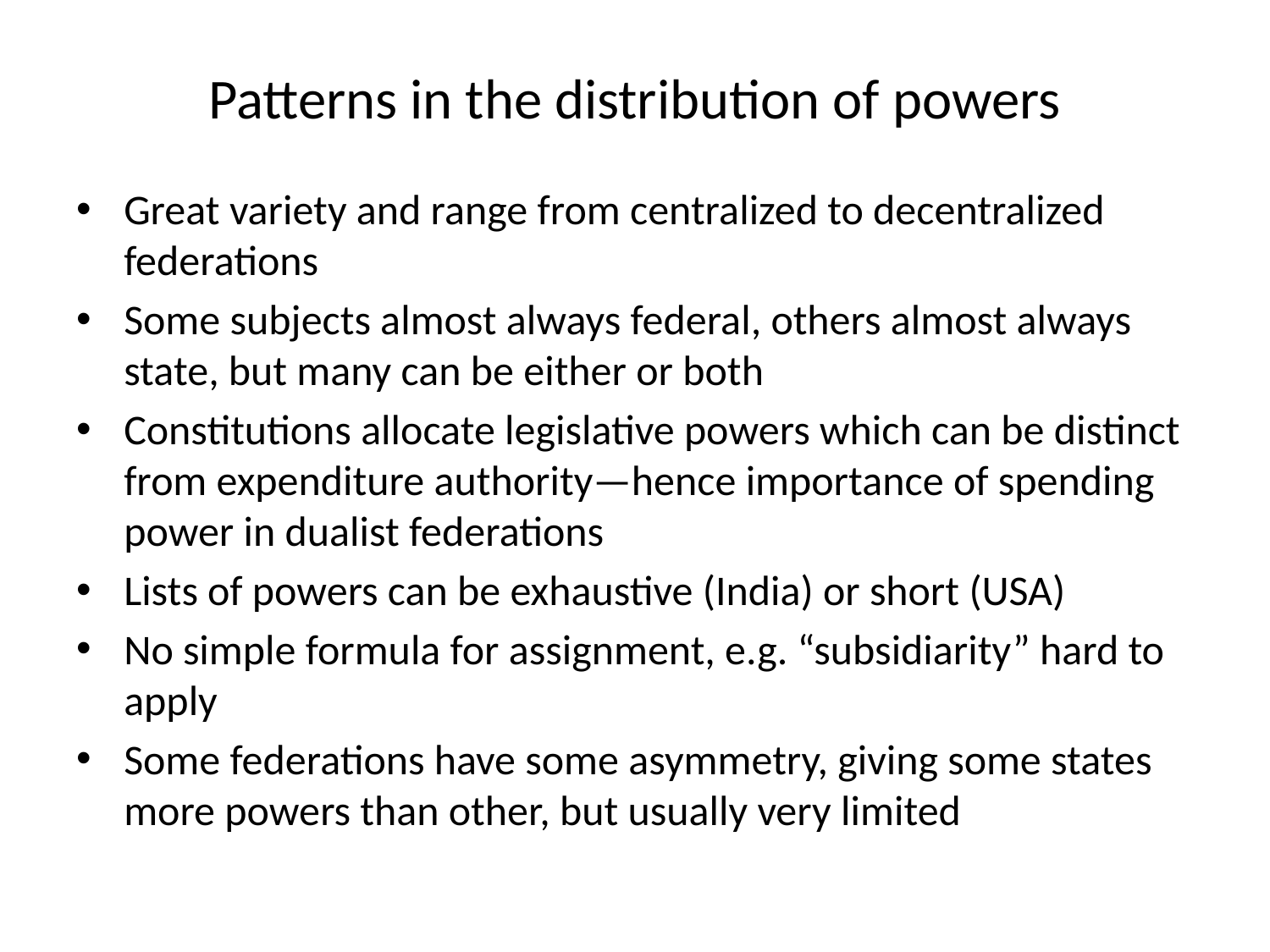

# Patterns in the distribution of powers
Great variety and range from centralized to decentralized federations
Some subjects almost always federal, others almost always state, but many can be either or both
Constitutions allocate legislative powers which can be distinct from expenditure authority—hence importance of spending power in dualist federations
Lists of powers can be exhaustive (India) or short (USA)
No simple formula for assignment, e.g. “subsidiarity” hard to apply
Some federations have some asymmetry, giving some states more powers than other, but usually very limited